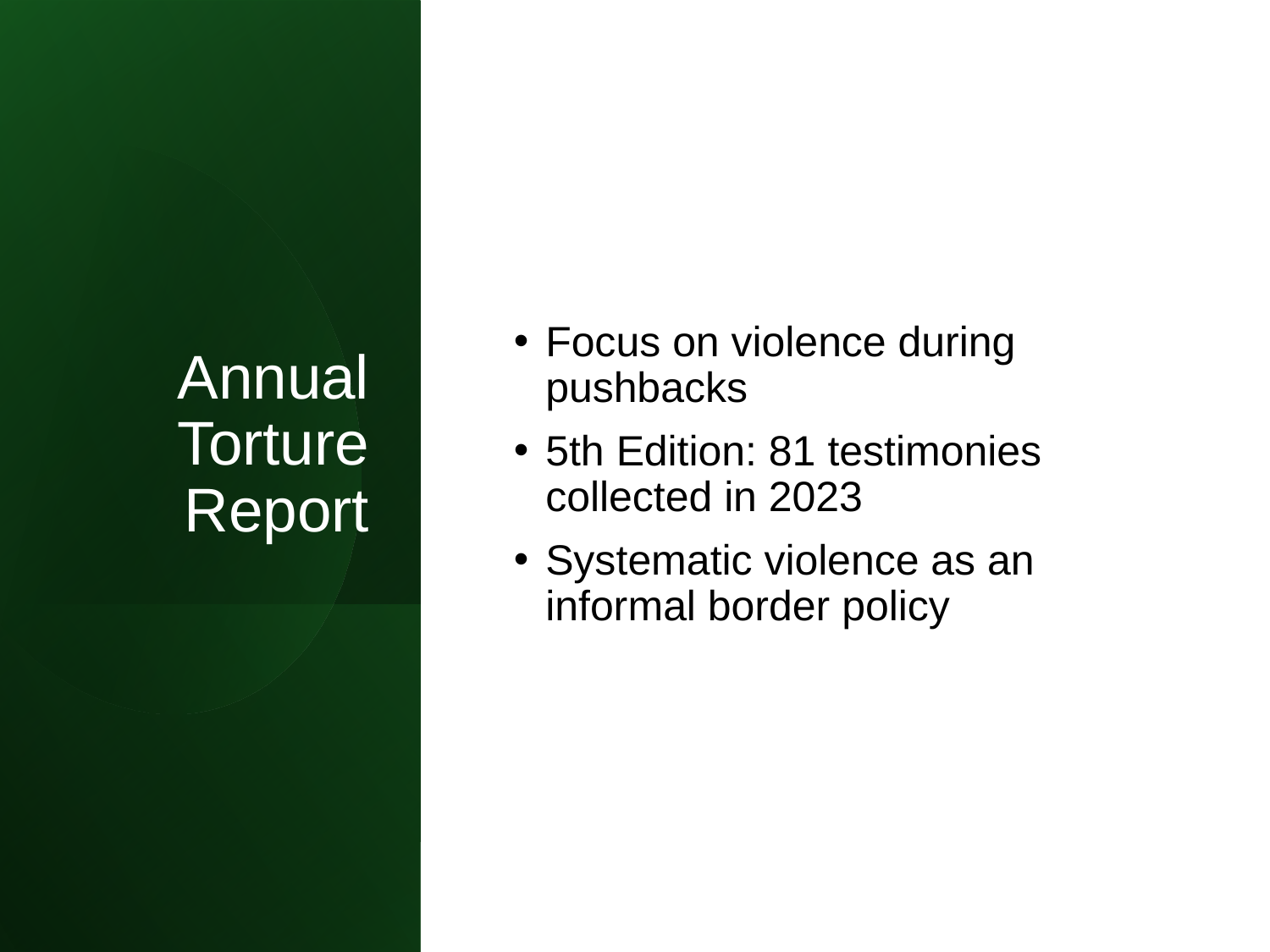

# Annual Torture Report
Focus on violence during pushbacks
5th Edition: 81 testimonies collected in 2023
Systematic violence as an informal border policy